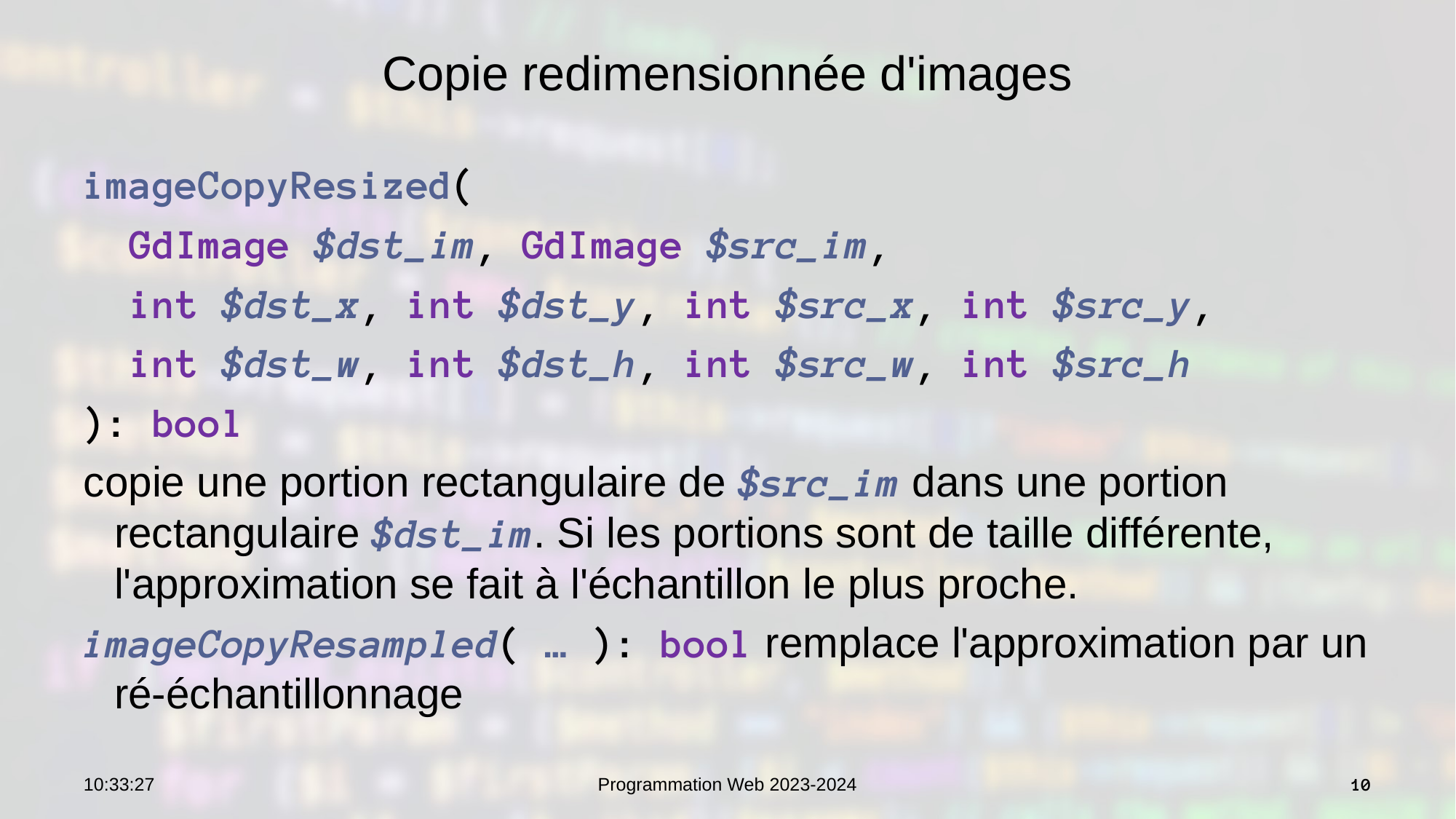

# Copie redimensionnée d'images
imageCopyResized(
  GdImage $dst_im, GdImage $src_im,
  int $dst_x, int $dst_y, int $src_x, int $src_y,
  int $dst_w, int $dst_h, int $src_w, int $src_h
): bool
copie une portion rectangulaire de $src_im dans une portion rectangulaire $dst_im. Si les portions sont de taille différente, l'approximation se fait à l'échantillon le plus proche.
imageCopyResampled( … ): bool remplace l'approximation par un ré-échantillonnage
10:33:27
Programmation Web 2023-2024
10